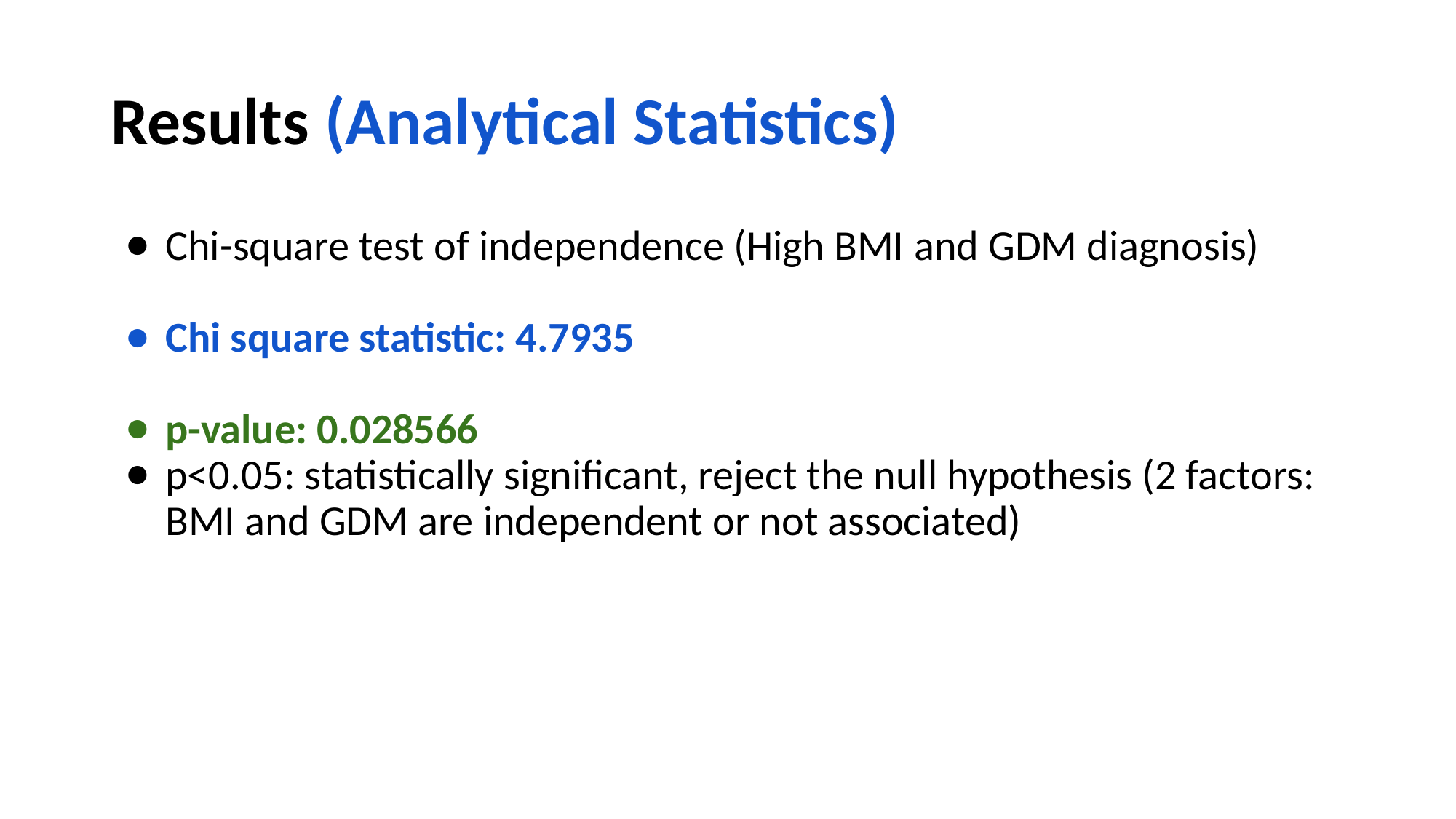

# Results (Analytical Statistics)
Chi-square test of independence (High BMI and GDM diagnosis)

Chi square statistic: 4.7935

p-value: 0.028566
p<0.05: statistically significant, reject the null hypothesis (2 factors: BMI and GDM are independent or not associated)